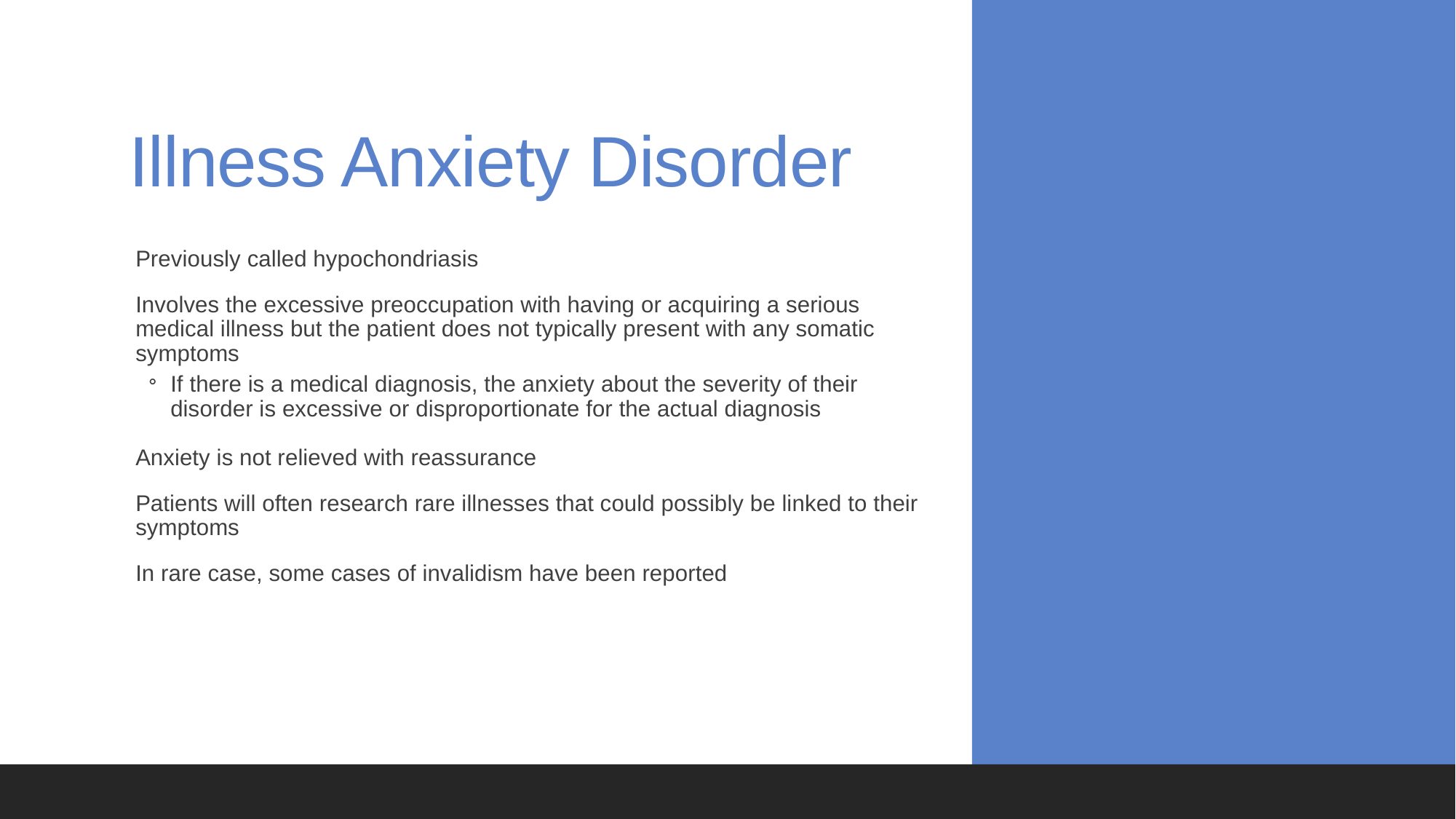

# Illness Anxiety Disorder
Previously called hypochondriasis
Involves the excessive preoccupation with having or acquiring a serious medical illness but the patient does not typically present with any somatic symptoms
If there is a medical diagnosis, the anxiety about the severity of their disorder is excessive or disproportionate for the actual diagnosis
Anxiety is not relieved with reassurance
Patients will often research rare illnesses that could possibly be linked to their symptoms
In rare case, some cases of invalidism have been reported